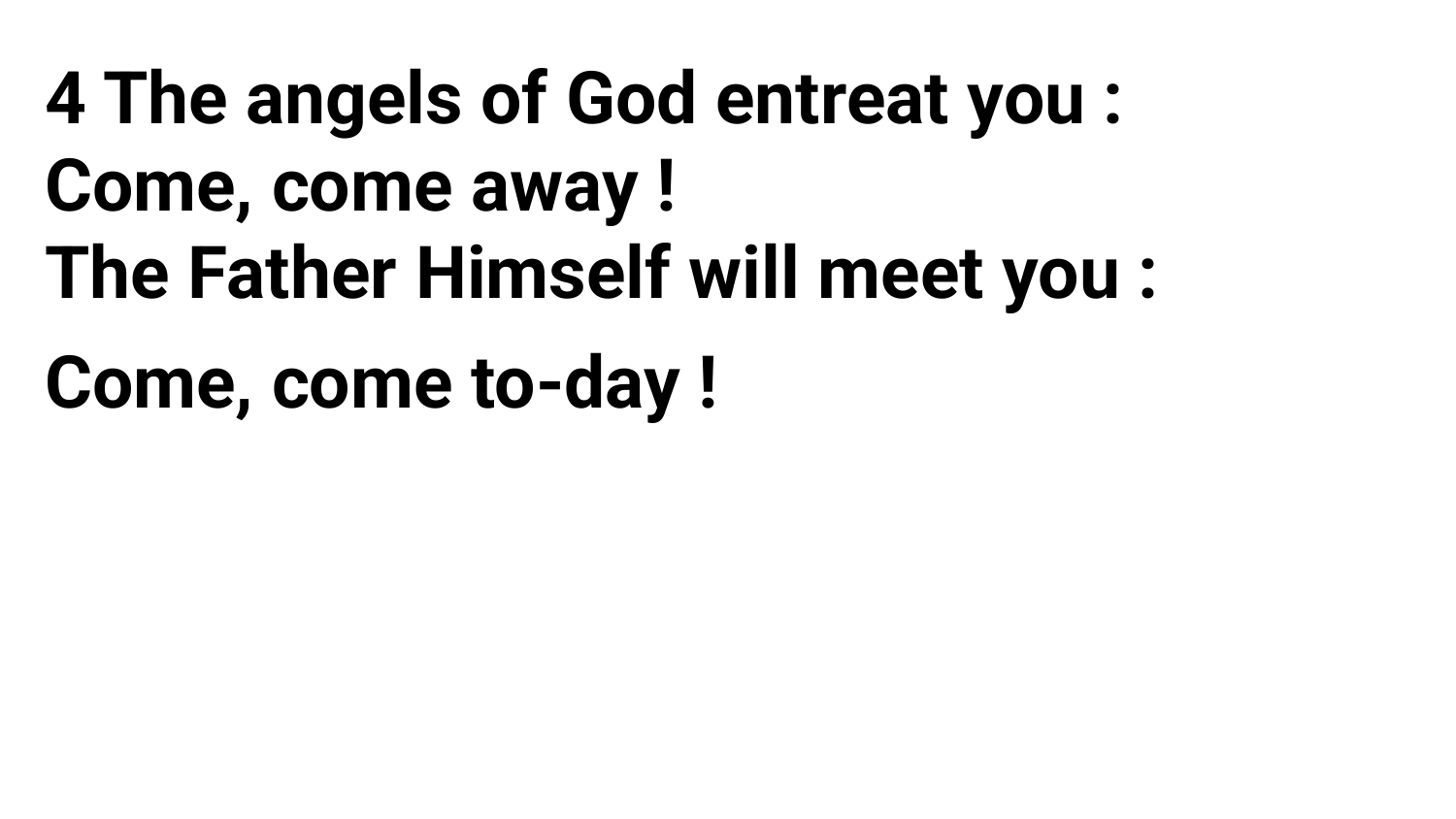

4 The angels of God entreat you :
Come, come away !
The Father Himself will meet you :
Come, come to-day !